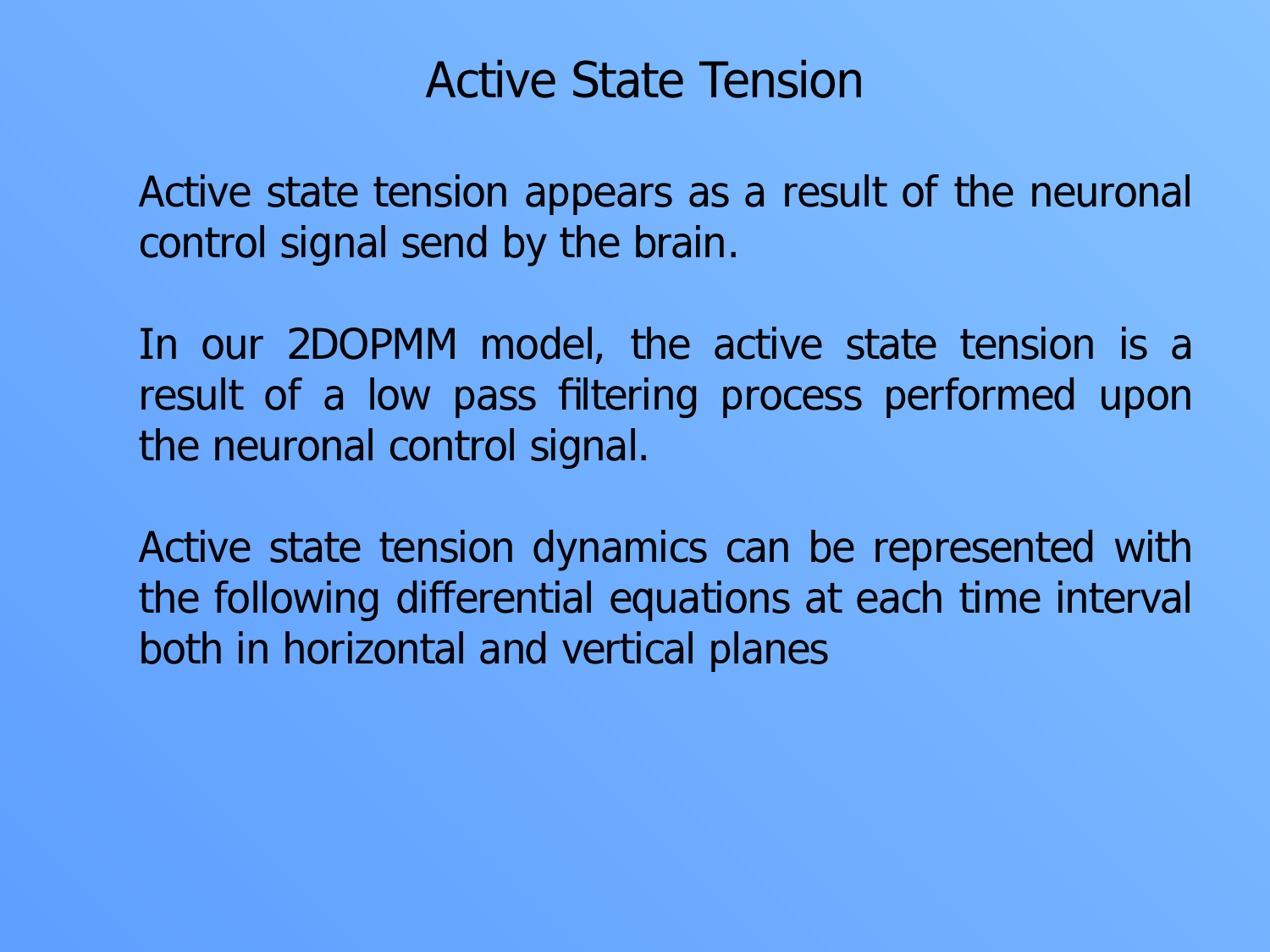

Active State Tension
Active state tension appears as a result of the neuronal control signal send by the brain.

In our 2DOPMM model, the active state tension is a result of a low pass filtering process performed upon the neuronal control signal.

Active state tension dynamics can be represented with the following differential equations at each time interval both in horizontal and vertical planes